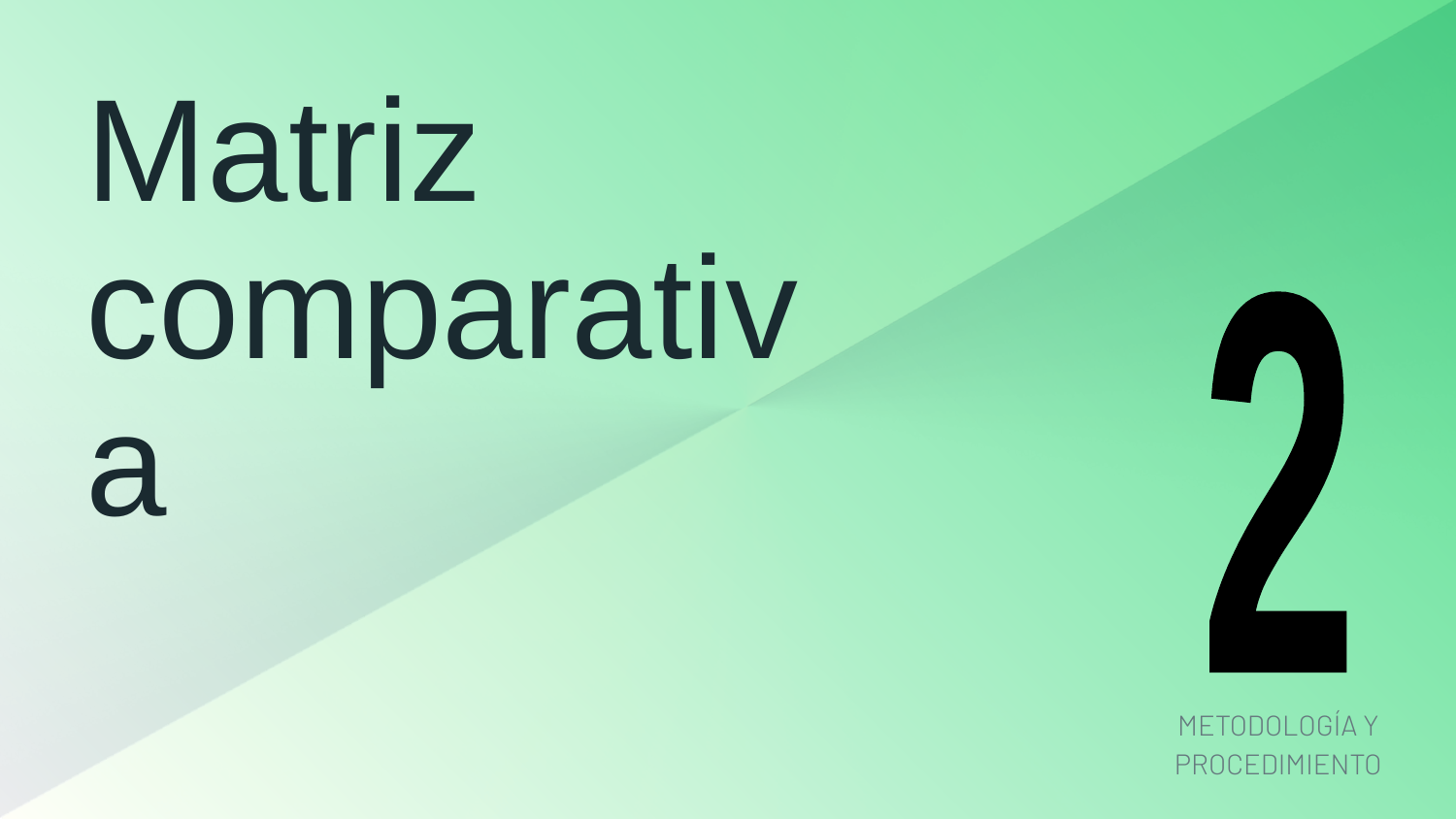

# Matriz comparativa
2
METODOLOGÍA Y PROCEDIMIENTO